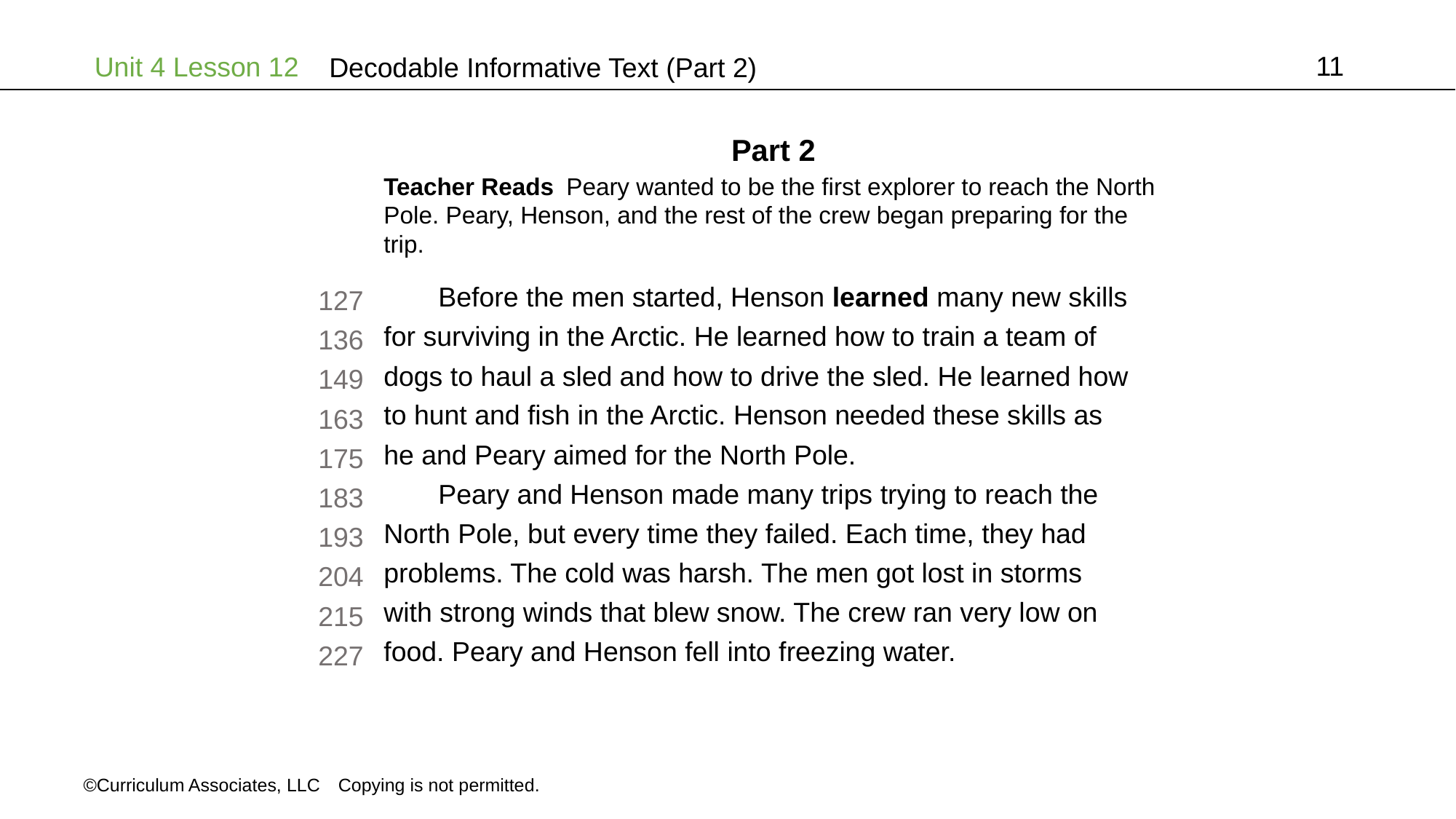

11
# Decodable Informative Text (Part 2)

Part 2

Teacher Reads Peary wanted to be the first explorer to reach the North
Pole. Peary, Henson, and the rest of the crew began preparing for the
trip.
Before the men started, Henson learned many new skills
for surviving in the Arctic. He learned how to train a team of
dogs to haul a sled and how to drive the sled. He learned how
to hunt and fish in the Arctic. Henson needed these skills as
he and Peary aimed for the North Pole.
Peary and Henson made many trips trying to reach the
North Pole, but every time they failed. Each time, they had
problems. The cold was harsh. The men got lost in storms
with strong winds that blew snow. The crew ran very low on
food. Peary and Henson fell into freezing water.
127
136
149
163
175
183
193
204
215
227